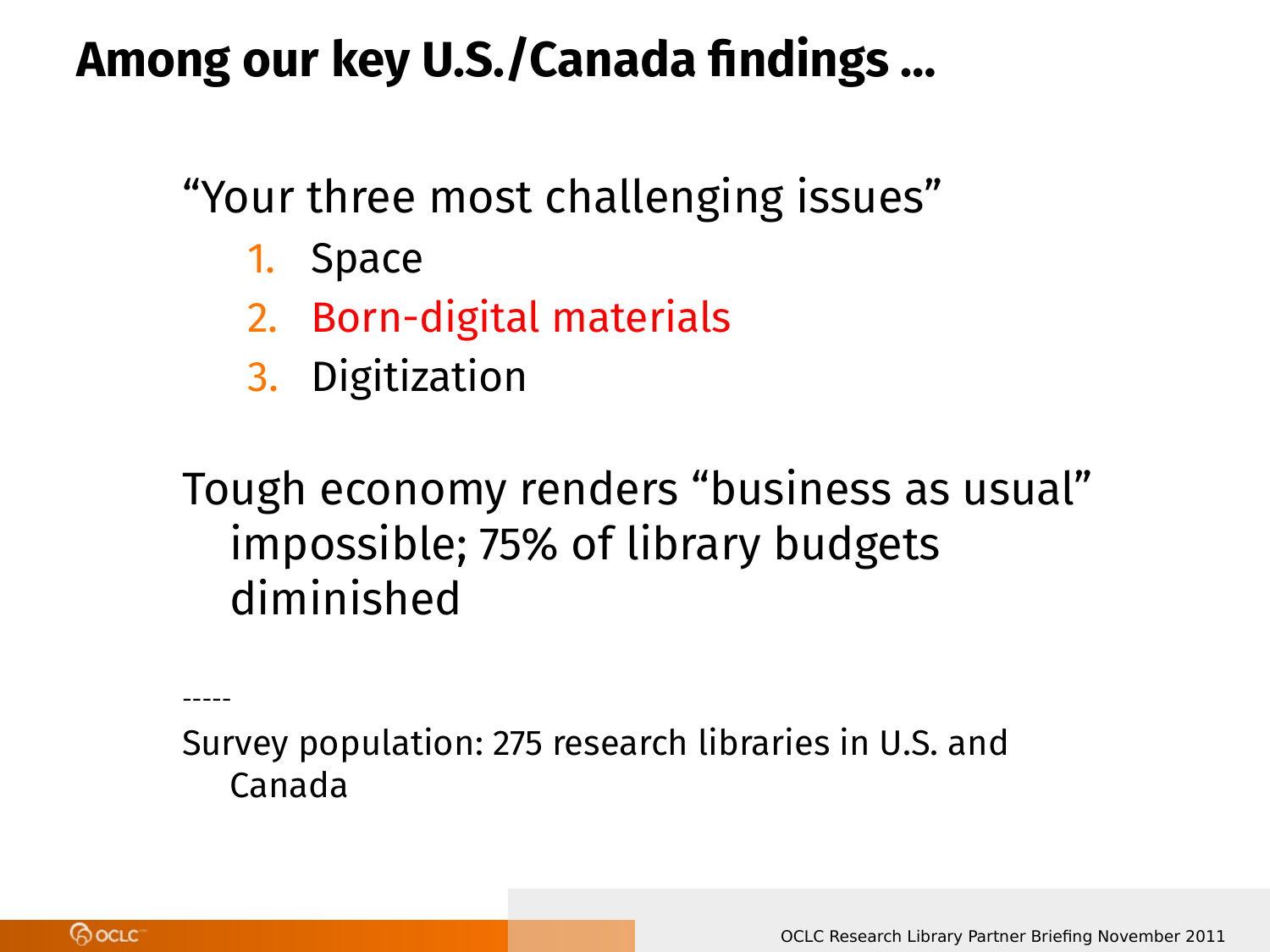

# Among our key U.S./Canada findings …

“Your three most challenging issues”
Space
Born-digital materials
Digitization

Tough economy renders “business as usual” impossible; 75% of library budgets diminished

-----
Survey population: 275 research libraries in U.S. and Canada